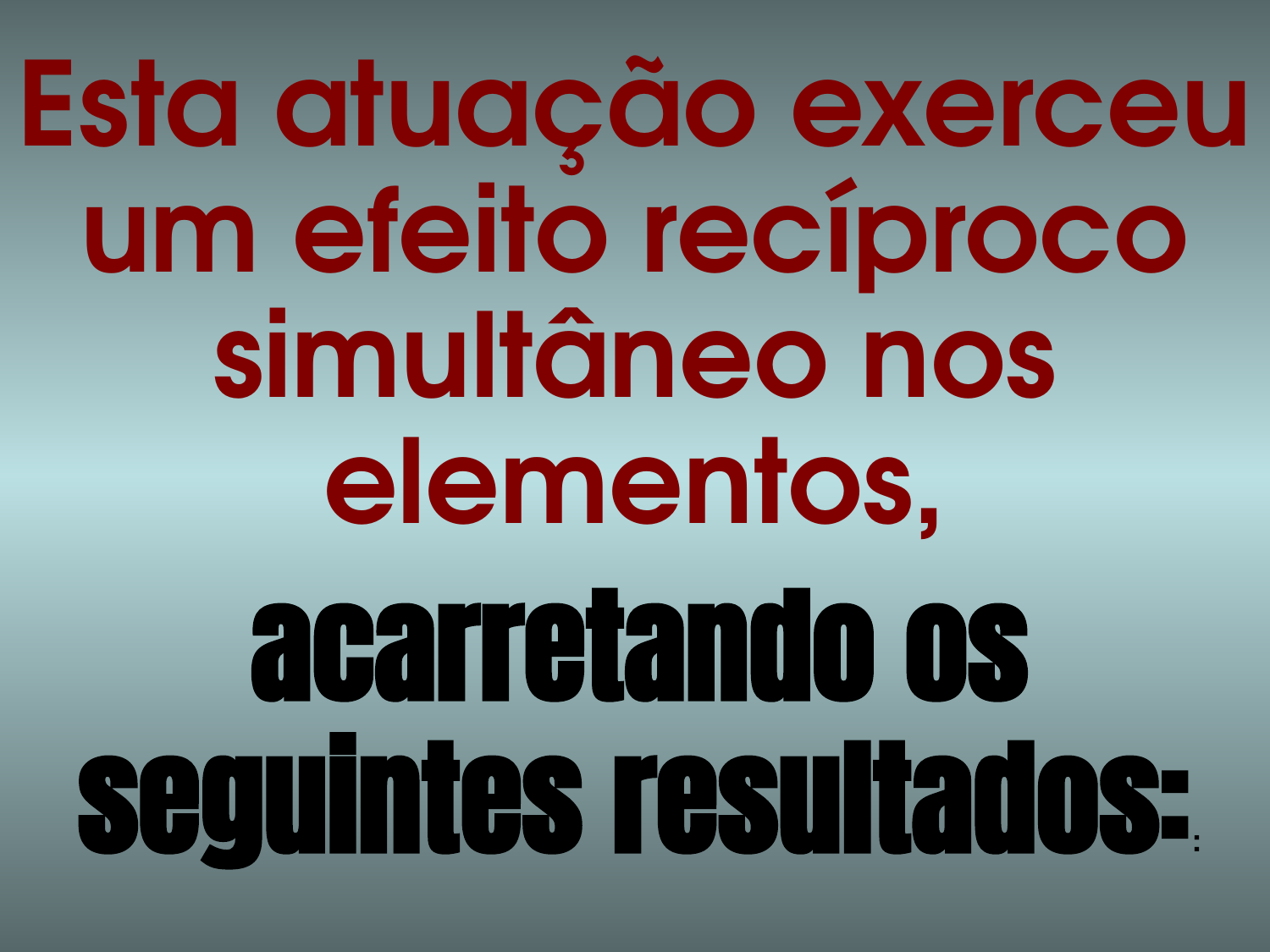

# Esta atuação exerceu um efeito recíproco simultâneo nos elementos,
acarretando os seguintes resultados::